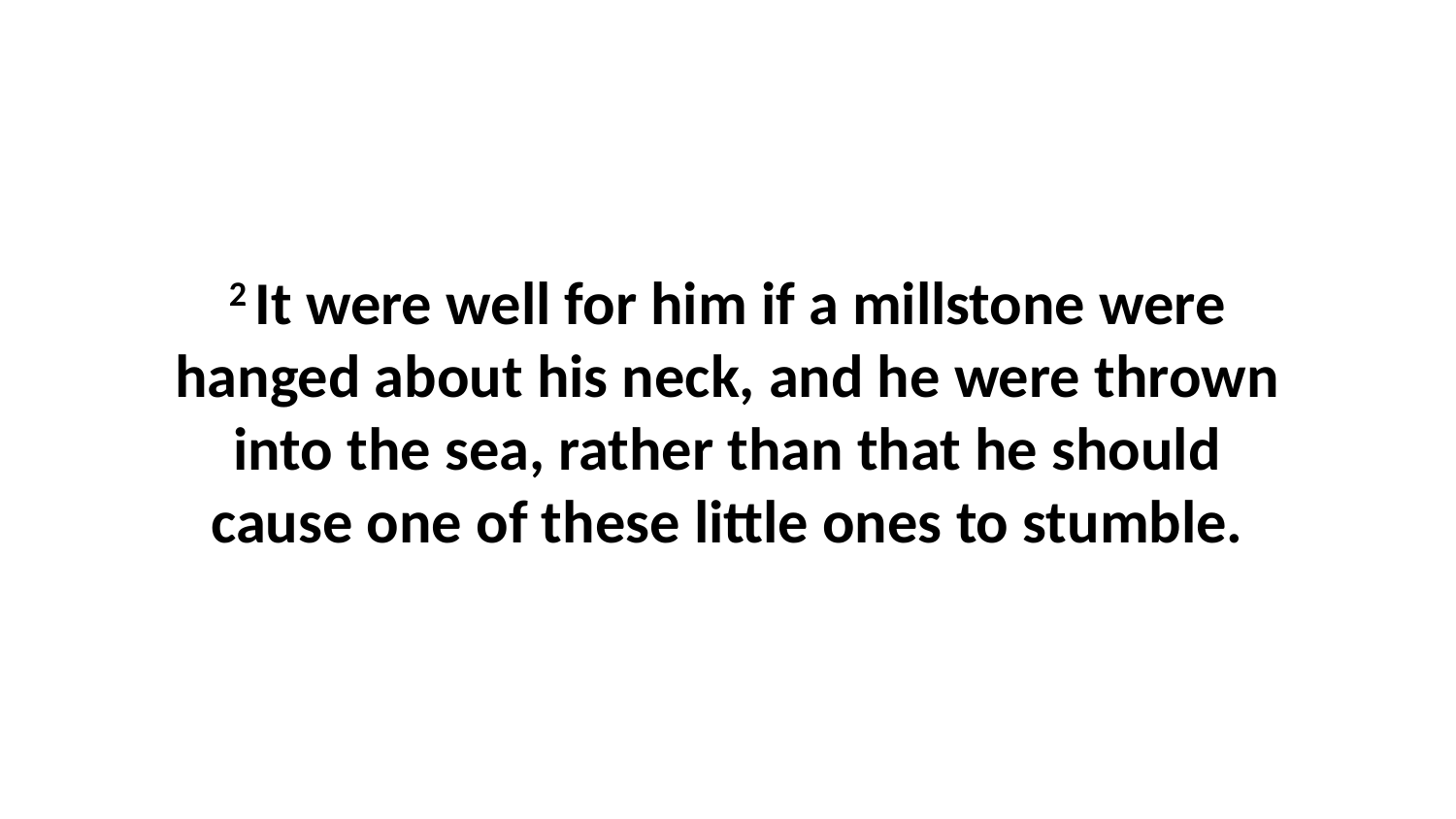

2 It were well for him if a millstone were hanged about his neck, and he were thrown into the sea, rather than that he should cause one of these little ones to stumble.